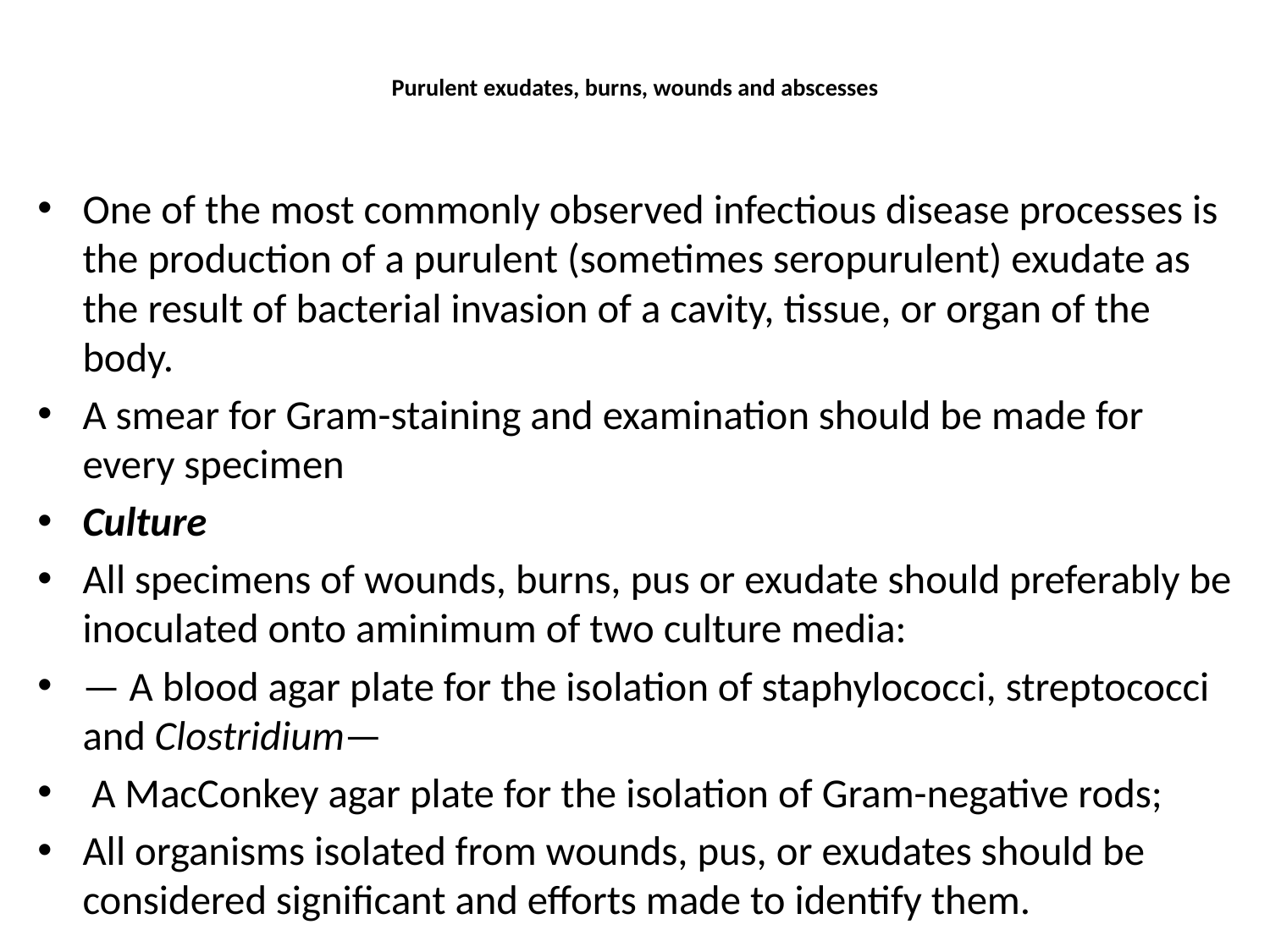

# Purulent exudates, burns, wounds and abscesses
One of the most commonly observed infectious disease processes is the production of a purulent (sometimes seropurulent) exudate as the result of bacterial invasion of a cavity, tissue, or organ of the body.
A smear for Gram-staining and examination should be made for every specimen
Culture
All specimens of wounds, burns, pus or exudate should preferably be inoculated onto aminimum of two culture media:
— A blood agar plate for the isolation of staphylococci, streptococci and Clostridium—
 A MacConkey agar plate for the isolation of Gram-negative rods;
All organisms isolated from wounds, pus, or exudates should be considered significant and efforts made to identify them.